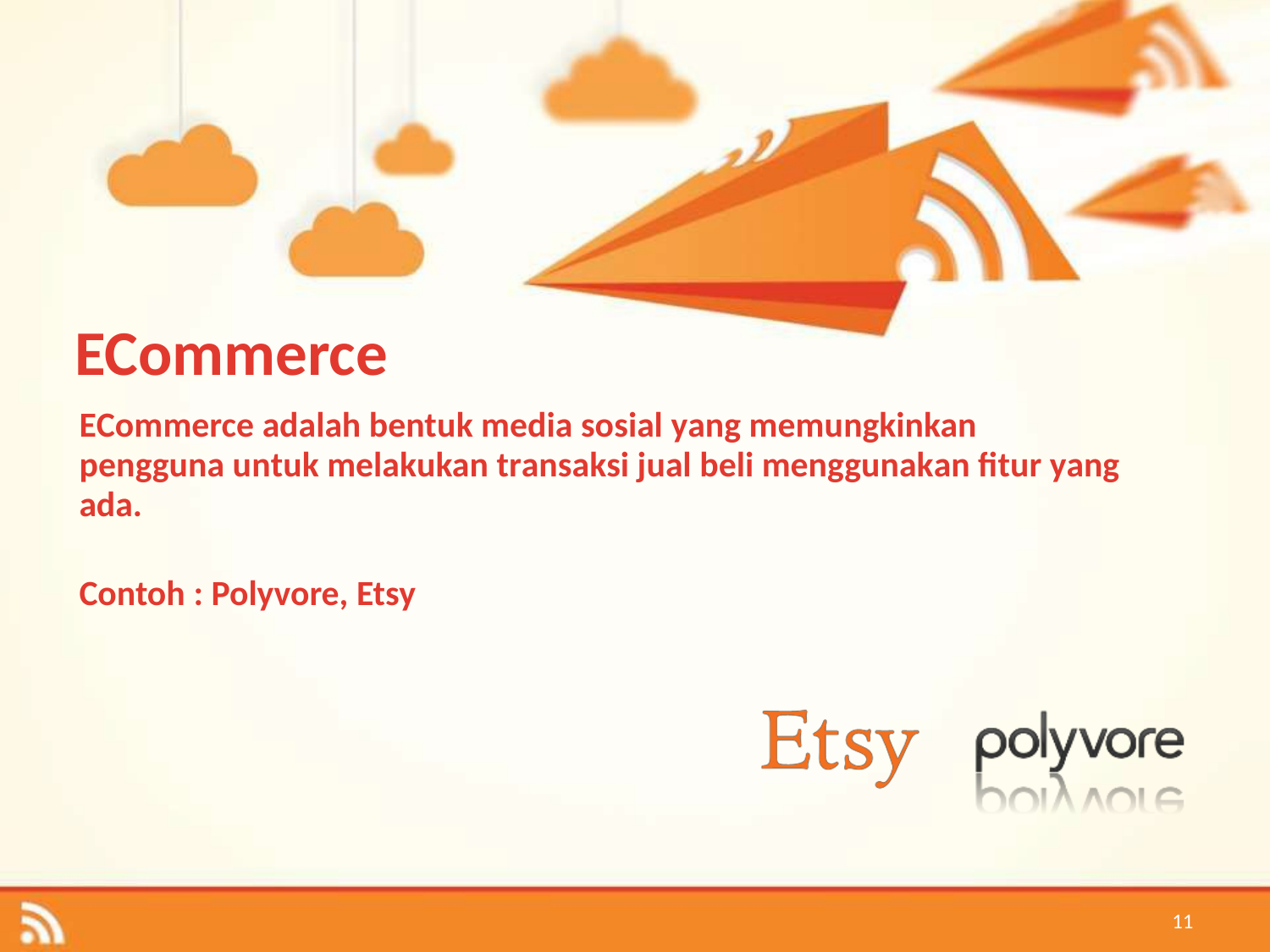

ECommerce
ECommerce adalah bentuk media sosial yang memungkinkan pengguna untuk melakukan transaksi jual beli menggunakan fitur yang ada.

Contoh : Polyvore, Etsy

11